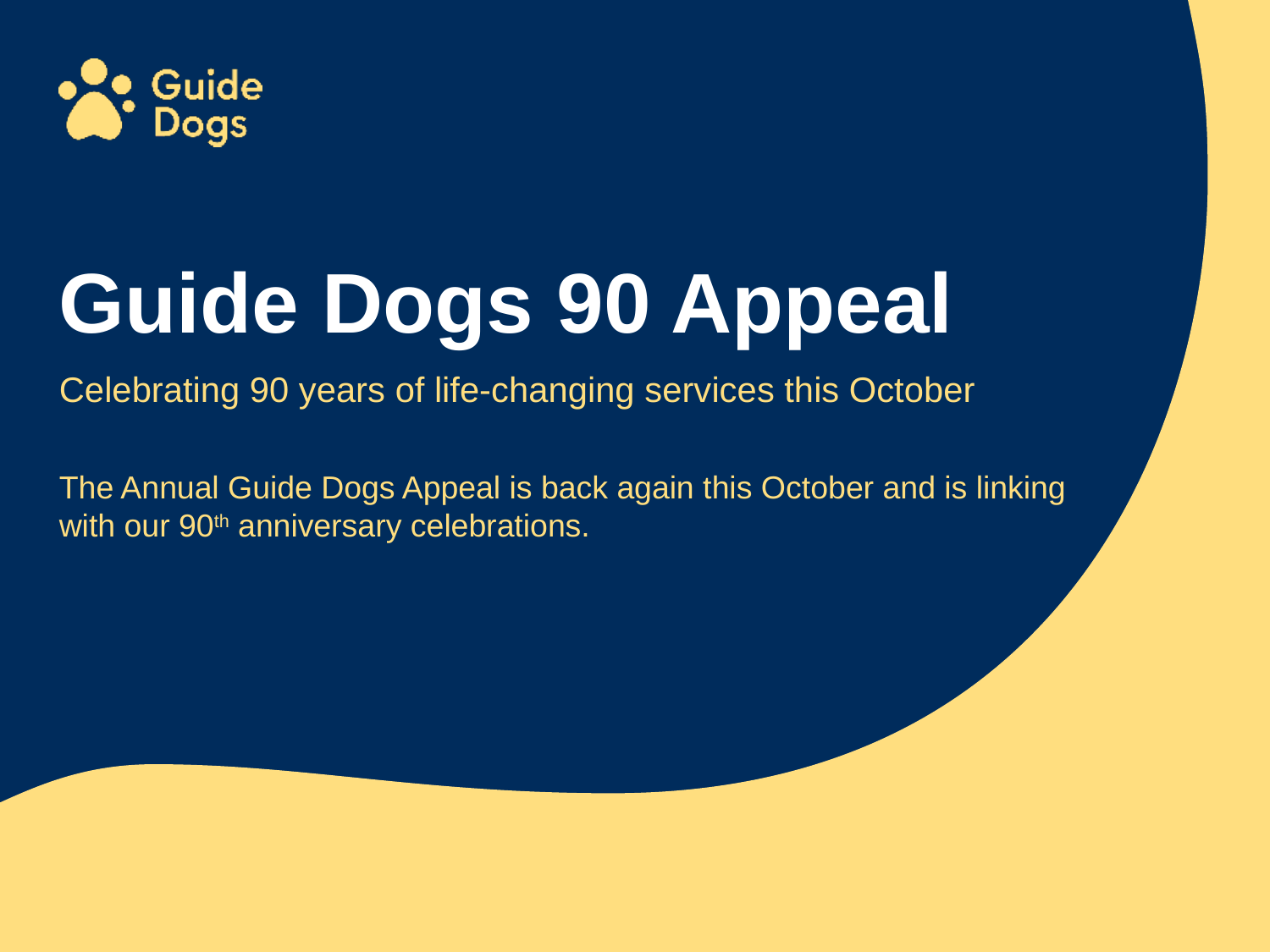

Guide Dogs 90 Appeal
Celebrating 90 years of life-changing services this October
The Annual Guide Dogs Appeal is back again this October and is linking with our 90th anniversary celebrations.